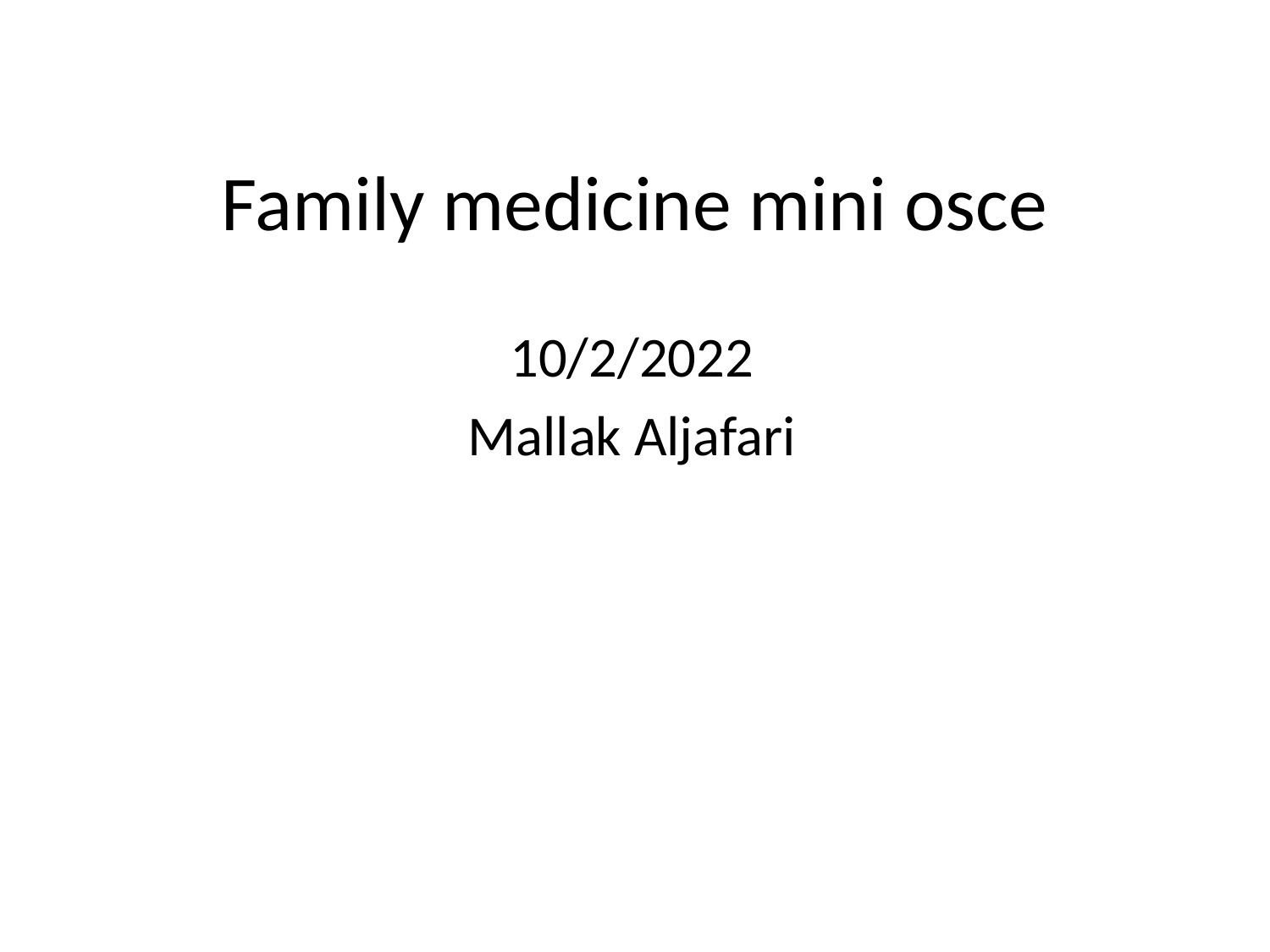

Family medicine mini osce
10/2/2022
Mallak Aljafari